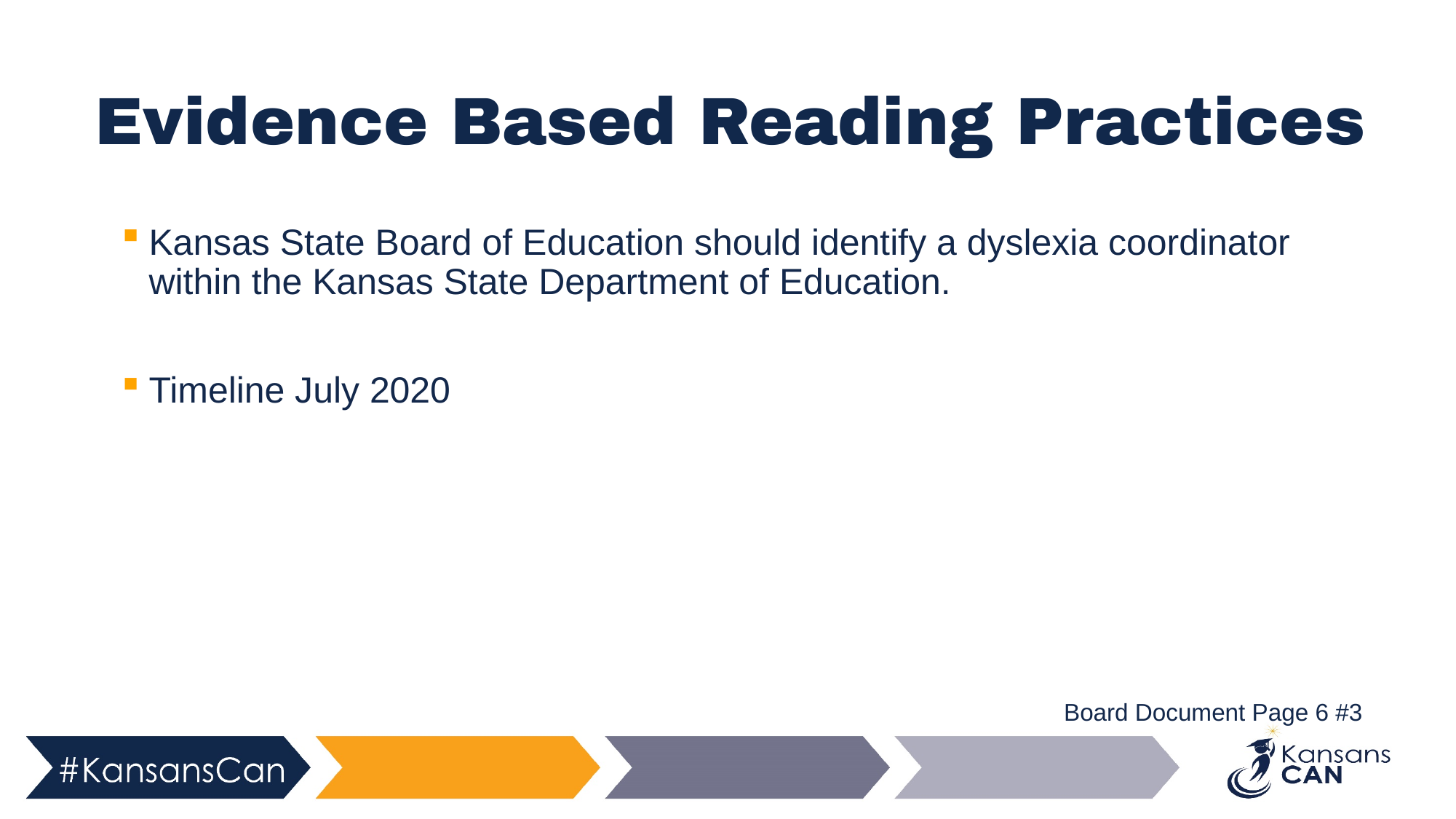

# Evidence Based Reading Practices
Kansas State Board of Education should identify a dyslexia coordinator within the Kansas State Department of Education.

Timeline July 2020

Board Document Page 6 #3